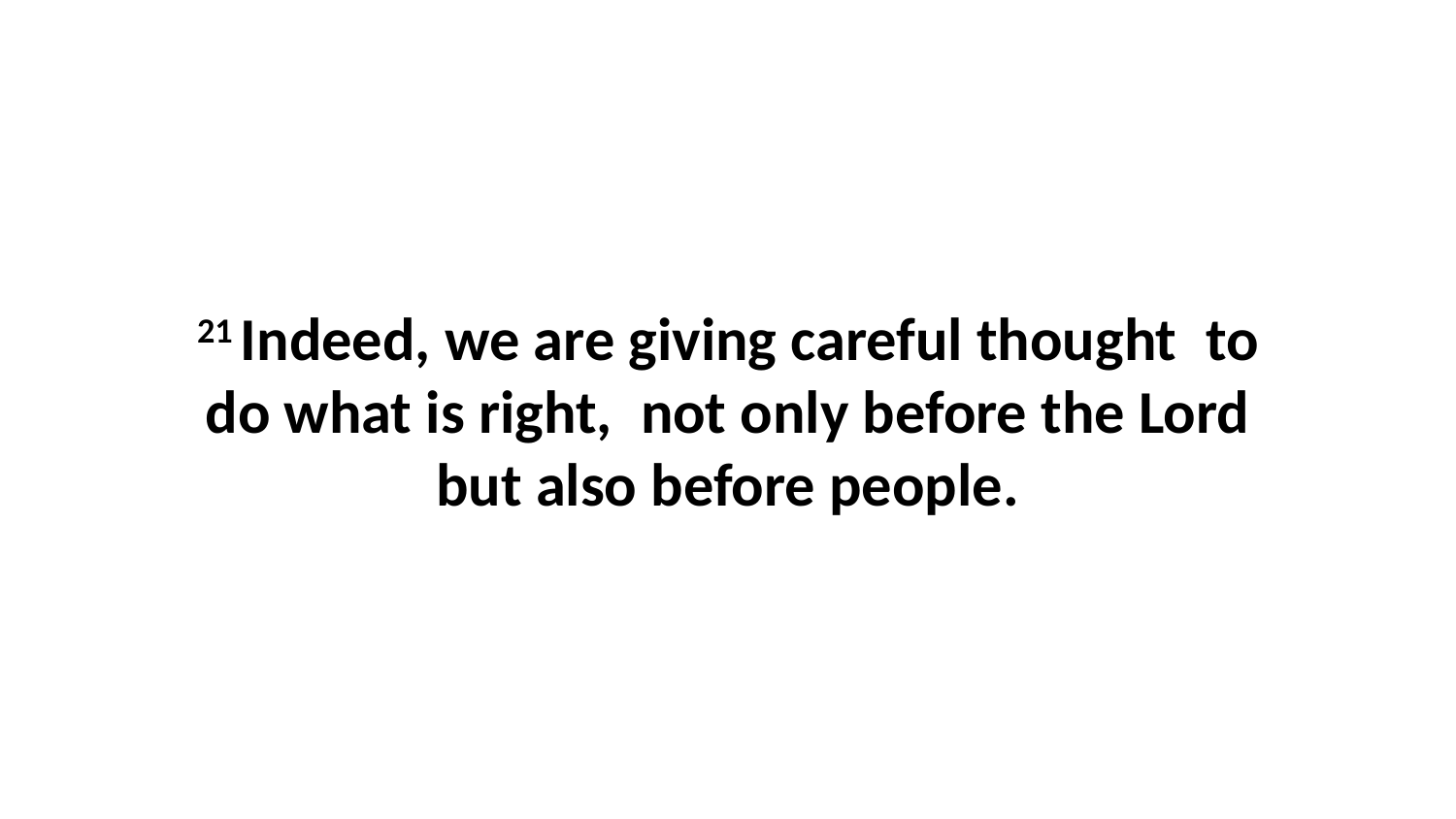

21 Indeed, we are giving careful thought  to do what is right,  not only before the Lord but also before people.